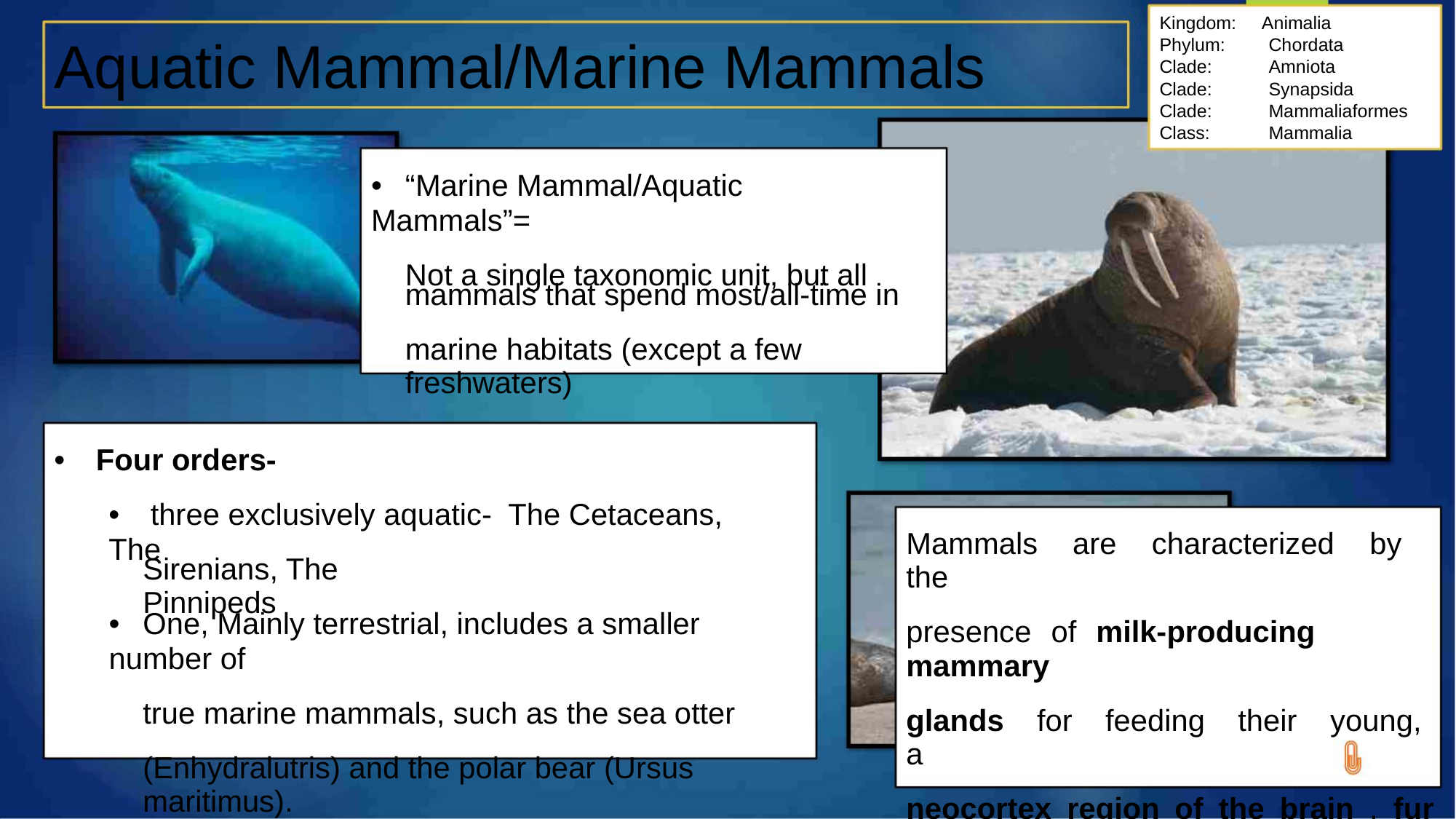

Kingdom: Animalia
Aquatic Mammal/Marine Mammals
Phylum:
Clade:
Clade:
Clade:
Class:
Chordata
Amniota
Synapsida
Mammaliaformes
Mammalia
• “Marine Mammal/Aquatic Mammals”=
Not a single taxonomic unit, but all
mammals that spend most/all-time in
marine habitats (except a few freshwaters)
• Four orders-
• three exclusively aquatic- The Cetaceans, The
Mammals are characterized by the
presence of milk-producing mammary
glands for feeding their young, a
neocortex region of the brain , fur or
hair, and three middle ear bones.
Sirenians, The Pinnipeds
• One, Mainly terrestrial, includes a smaller number of
true marine mammals, such as the sea otter
(Enhydralutris) and the polar bear (Ursus maritimus).